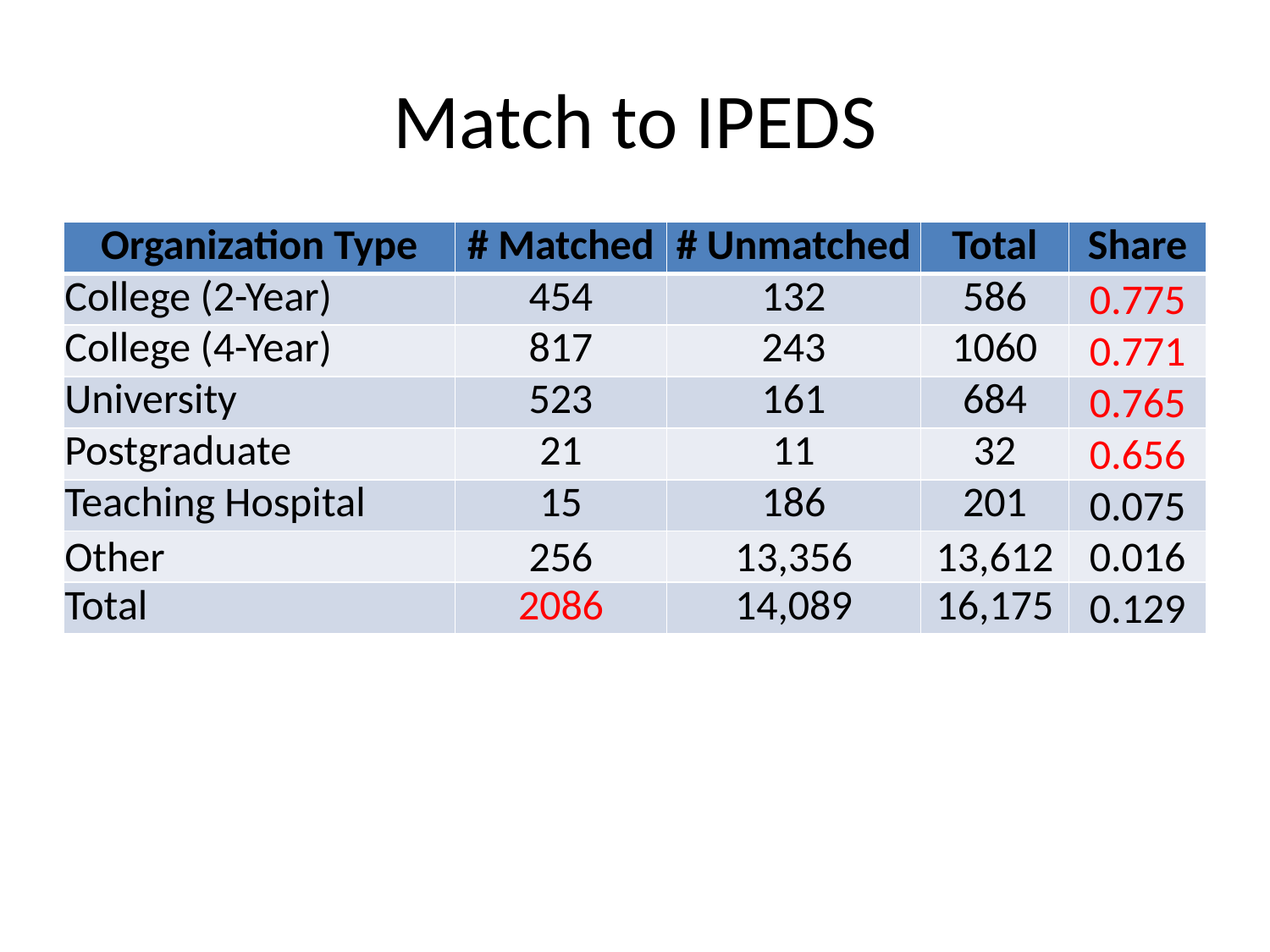

# Match to IPEDS
| Organization Type | # Matched | # Unmatched | Total | Share |
| --- | --- | --- | --- | --- |
| College (2-Year) | 454 | 132 | 586 | 0.775 |
| College (4-Year) | 817 | 243 | 1060 | 0.771 |
| University | 523 | 161 | 684 | 0.765 |
| Postgraduate | 21 | 11 | 32 | 0.656 |
| Teaching Hospital | 15 | 186 | 201 | 0.075 |
| Other | 256 | 13,356 | 13,612 | 0.016 |
| Total | 2086 | 14,089 | 16,175 | 0.129 |